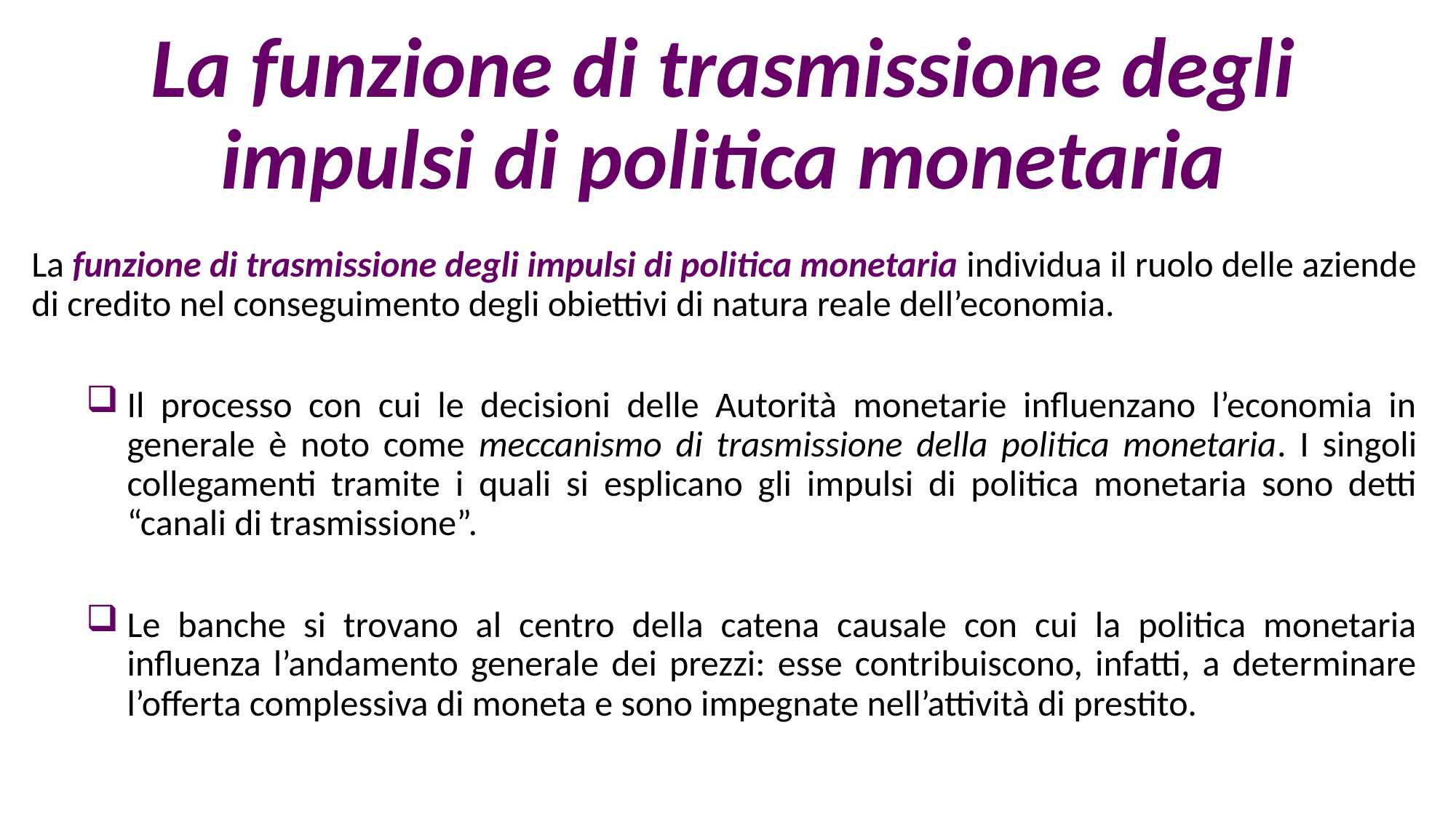

La funzione di trasmissione degli impulsi di politica monetaria
La funzione di trasmissione degli impulsi di politica monetaria individua il ruolo delle aziende di credito nel conseguimento degli obiettivi di natura reale dell’economia.

Il processo con cui le decisioni delle Autorità monetarie influenzano l’economia in generale è noto come meccanismo di trasmissione della politica monetaria. I singoli collegamenti tramite i quali si esplicano gli impulsi di politica monetaria sono detti “canali di trasmissione”.

Le banche si trovano al centro della catena causale con cui la politica monetaria influenza l’andamento generale dei prezzi: esse contribuiscono, infatti, a determinare l’offerta complessiva di moneta e sono impegnate nell’attività di prestito.